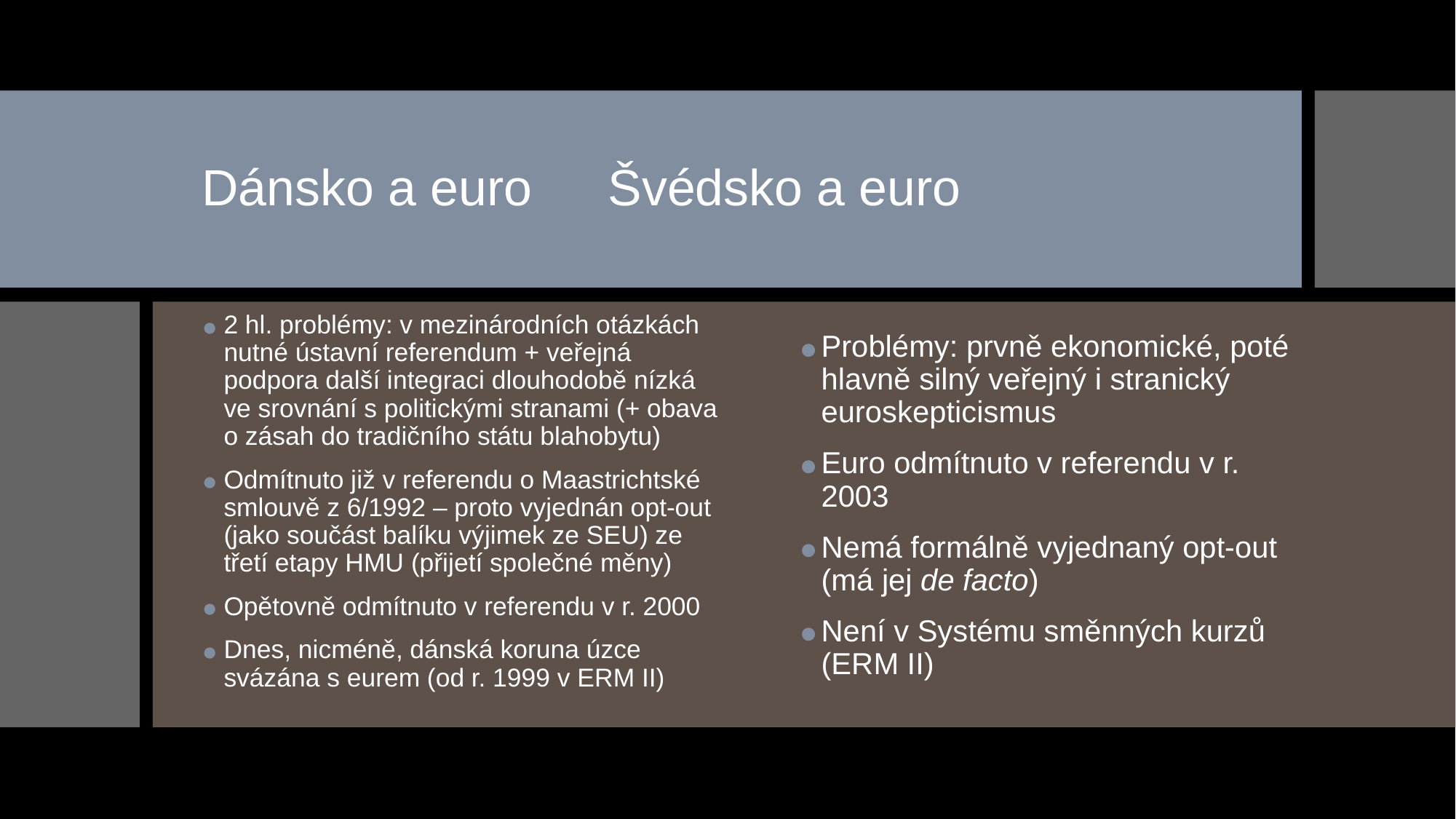

# Dánsko a euro				Švédsko a euro

2 hl. problémy: v mezinárodních otázkách nutné ústavní referendum + veřejná podpora další integraci dlouhodobě nízká  ve srovnání s politickými stranami (+ obava o zásah do tradičního státu blahobytu)
Odmítnuto již v referendu o Maastrichtské smlouvě z 6/1992 – proto vyjednán opt-out (jako součást balíku výjimek ze SEU) ze třetí etapy HMU (přijetí společné měny)
Opětovně odmítnuto v referendu v r. 2000
Dnes, nicméně, dánská koruna úzce svázána s eurem (od r. 1999 v ERM II)

Problémy: prvně ekonomické, poté hlavně silný veřejný i stranický euroskepticismus
Euro odmítnuto v referendu v r. 2003
Nemá formálně vyjednaný opt-out (má jej de facto)
Není v Systému směnných kurzů (ERM II)